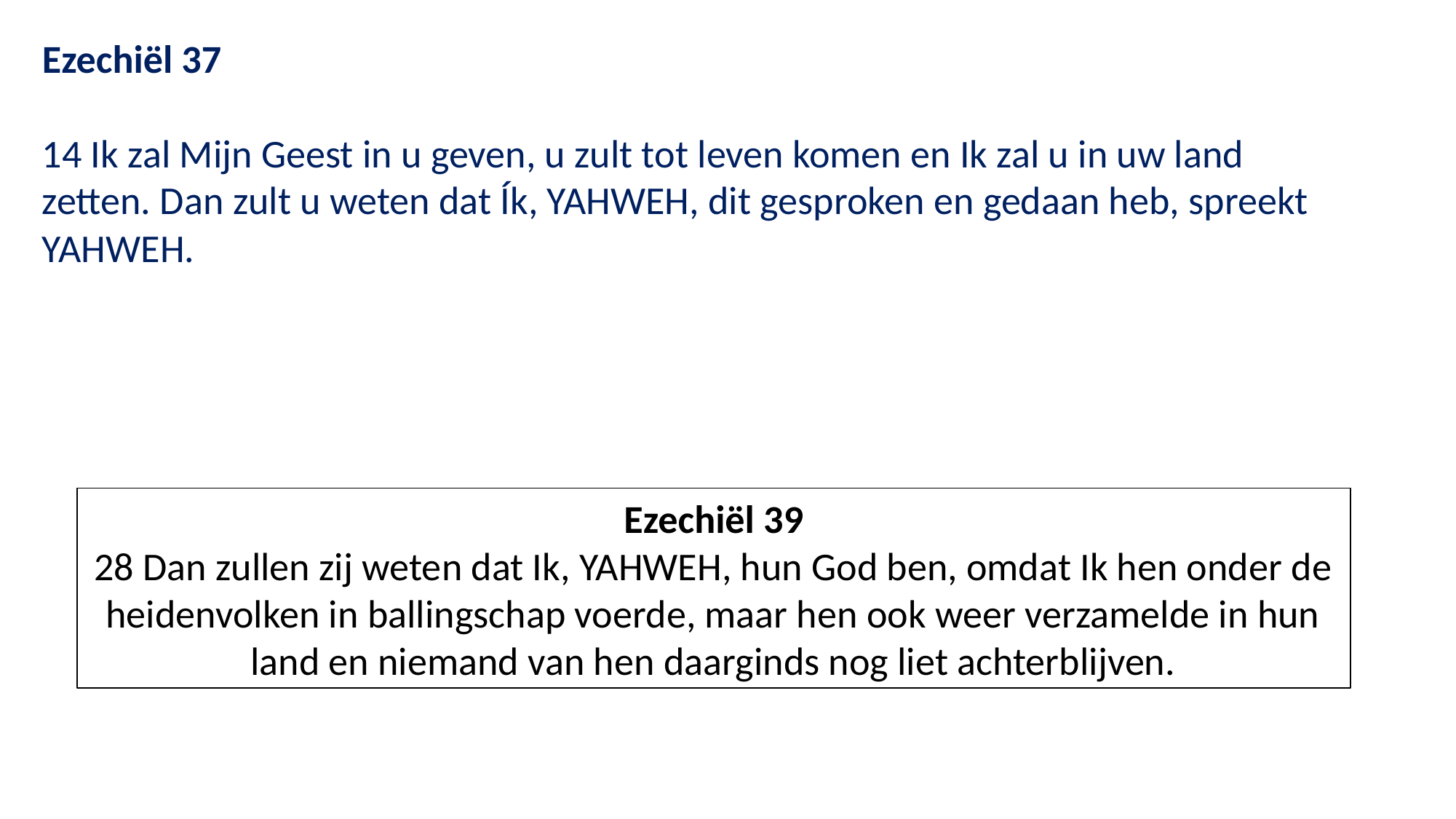

Ezechiël 37

14 Ik zal Mijn Geest in u geven, u zult tot leven komen en Ik zal u in uw land zetten. Dan zult u weten dat Ík, YAHWEH, dit gesproken en gedaan heb, spreekt YAHWEH.
Ezechiël 39
28 Dan zullen zij weten dat Ik, YAHWEH, hun God ben, omdat Ik hen onder de heidenvolken in ballingschap voerde, maar hen ook weer verzamelde in hun land en niemand van hen daarginds nog liet achterblijven.